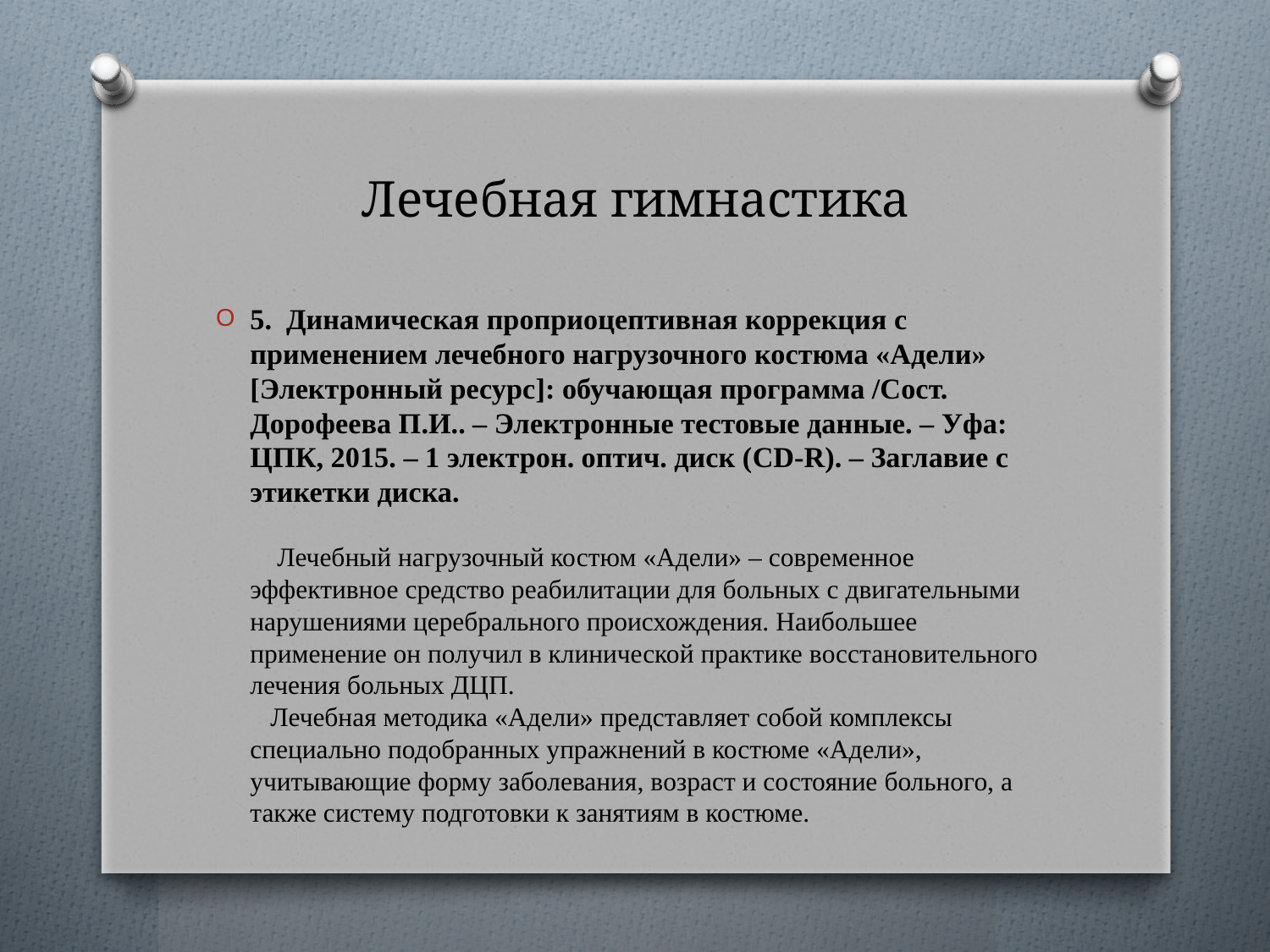

# Лечебная гимнастика
5.  Динамическая проприоцептивная коррекция с применением лечебного нагрузочного костюма «Адели» [Электронный ресурс]: обучающая программа /Сост. Дорофеева П.И.. – Электронные тестовые данные. – Уфа: ЦПК, 2015. – 1 электрон. оптич. диск (CD-R). – Заглавие с этикетки диска.
    Лечебный нагрузочный костюм «Адели» – современное эффективное средство реабилитации для больных с двигательными нарушениями церебрального происхождения. Наибольшее применение он получил в клинической практике восстановительного лечения больных ДЦП.
   Лечебная методика «Адели» представляет собой комплексы специально подобранных упражнений в костюме «Адели», учитывающие форму заболевания, возраст и состояние больного, а также систему подготовки к занятиям в костюме.